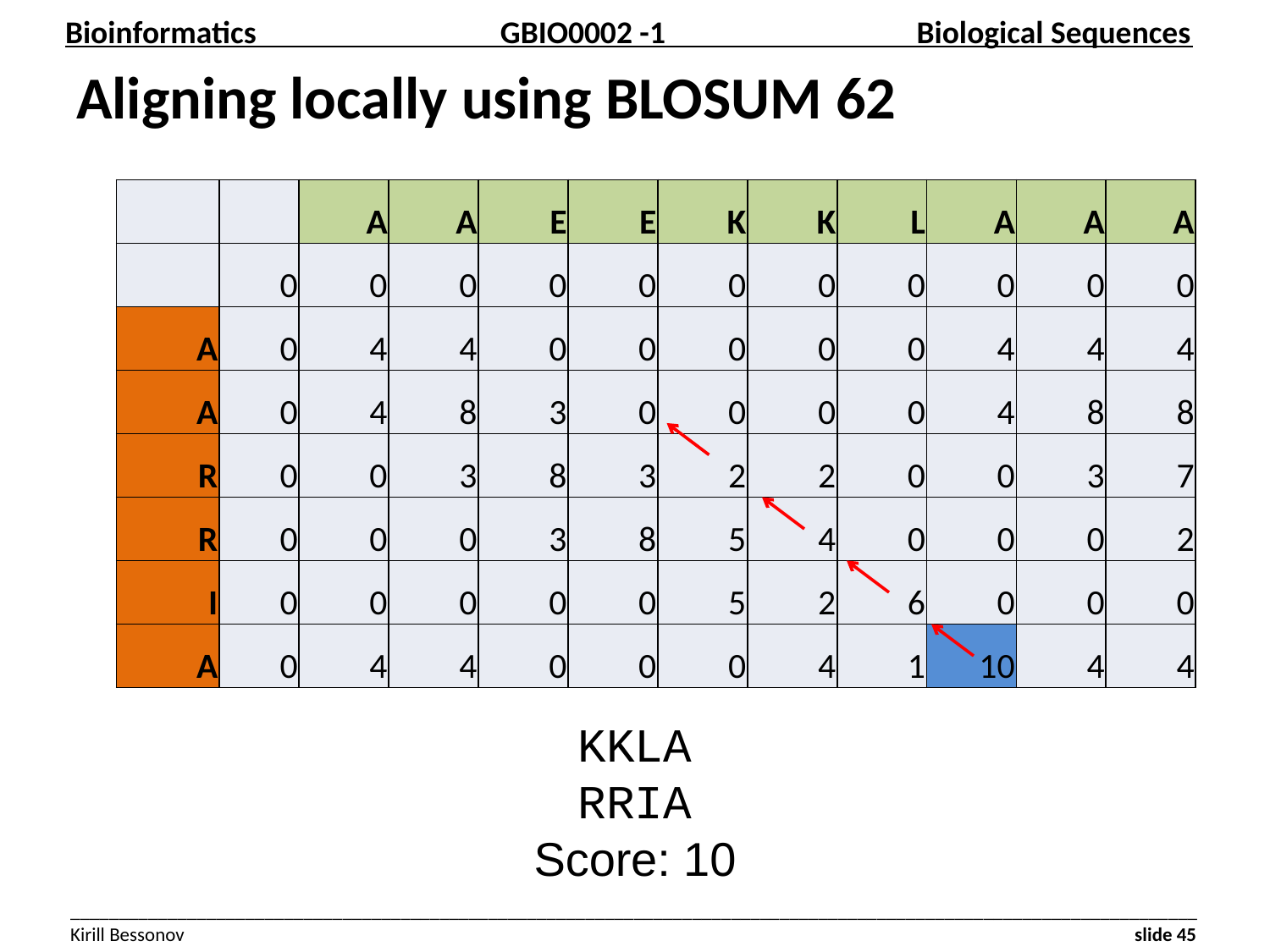

# Aligning locally using BLOSUM 62
|  |  | A | A | E | E | K | K | L | A | A | A |
| --- | --- | --- | --- | --- | --- | --- | --- | --- | --- | --- | --- |
|  | 0 | 0 | 0 | 0 | 0 | 0 | 0 | 0 | 0 | 0 | 0 |
| A | 0 | 4 | 4 | 0 | 0 | 0 | 0 | 0 | 4 | 4 | 4 |
| A | 0 | 4 | 8 | 3 | 0 | 0 | 0 | 0 | 4 | 8 | 8 |
| R | 0 | 0 | 3 | 8 | 3 | 2 | 2 | 0 | 0 | 3 | 7 |
| R | 0 | 0 | 0 | 3 | 8 | 5 | 4 | 0 | 0 | 0 | 2 |
| I | 0 | 0 | 0 | 0 | 0 | 5 | 2 | 6 | 0 | 0 | 0 |
| A | 0 | 4 | 4 | 0 | 0 | 0 | 4 | 1 | 10 | 4 | 4 |
KKLA
RRIA
Score: 10